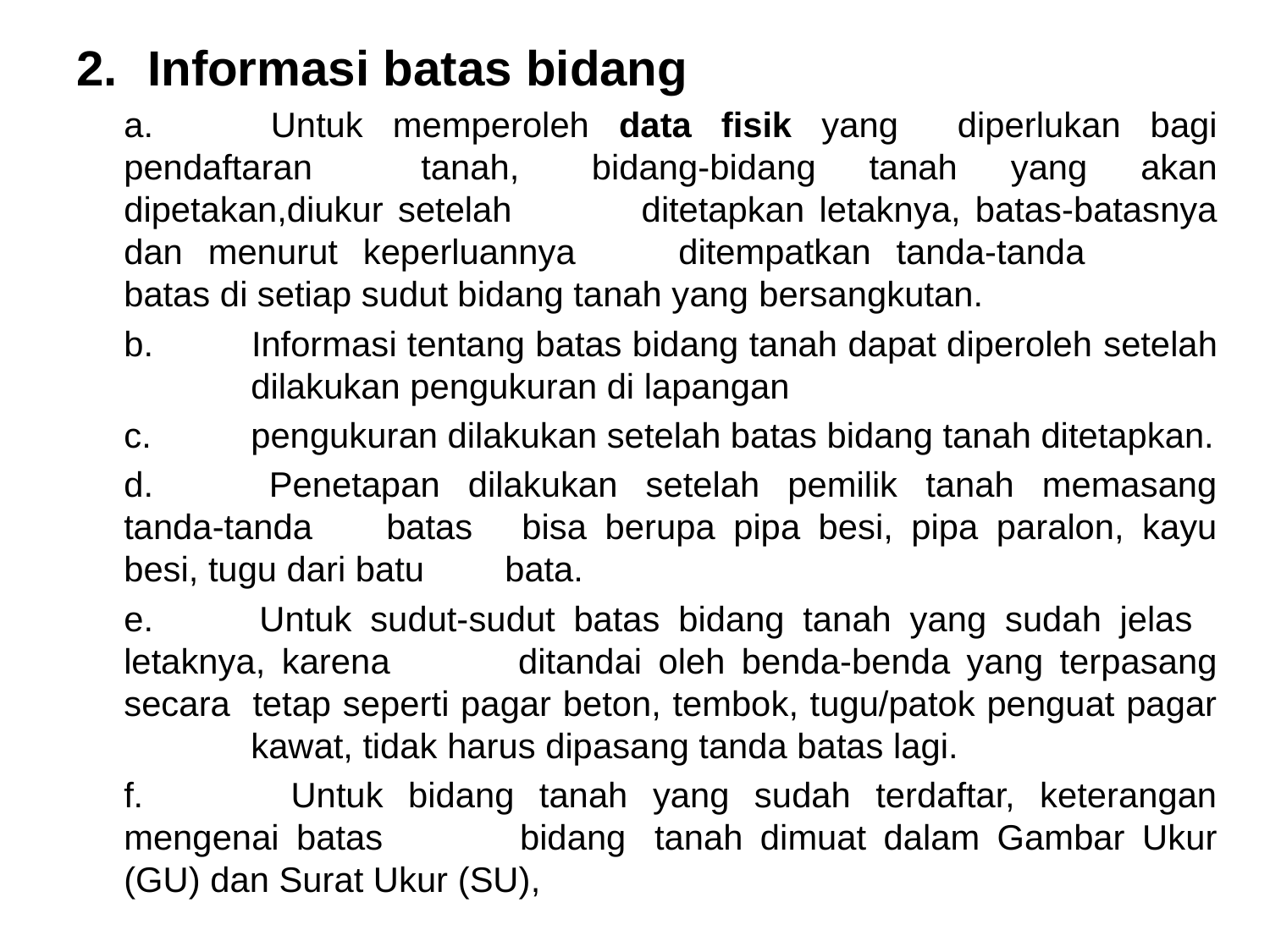

2. 	Informasi batas bidang
	a. 	Untuk memperoleh data fisik yang  diperlukan bagi pendaftaran 	tanah, 	bidang-bidang tanah yang akan dipetakan,diukur setelah 	ditetapkan letaknya, batas-batasnya dan menurut keperluannya 	ditempatkan tanda-tanda 	batas di setiap sudut bidang tanah yang 	bersangkutan.
	b. 	Informasi tentang batas bidang tanah dapat diperoleh setelah 	dilakukan pengukuran di lapangan
	c. 	pengukuran dilakukan setelah batas bidang tanah ditetapkan.
	d. 	Penetapan dilakukan setelah pemilik tanah memasang tanda-tanda 	batas 	bisa berupa pipa besi, pipa paralon, kayu besi, tugu dari batu 	bata.
	e. 	Untuk sudut-sudut batas bidang tanah yang sudah jelas 	letaknya, karena 	ditandai oleh benda-benda yang terpasang secara 	tetap seperti pagar beton, tembok, tugu/patok penguat pagar 	kawat, tidak harus dipasang tanda batas lagi.
	f. 	 Untuk bidang tanah yang sudah terdaftar, keterangan mengenai batas 	bidang 	tanah dimuat dalam Gambar Ukur (GU) dan Surat Ukur (SU),